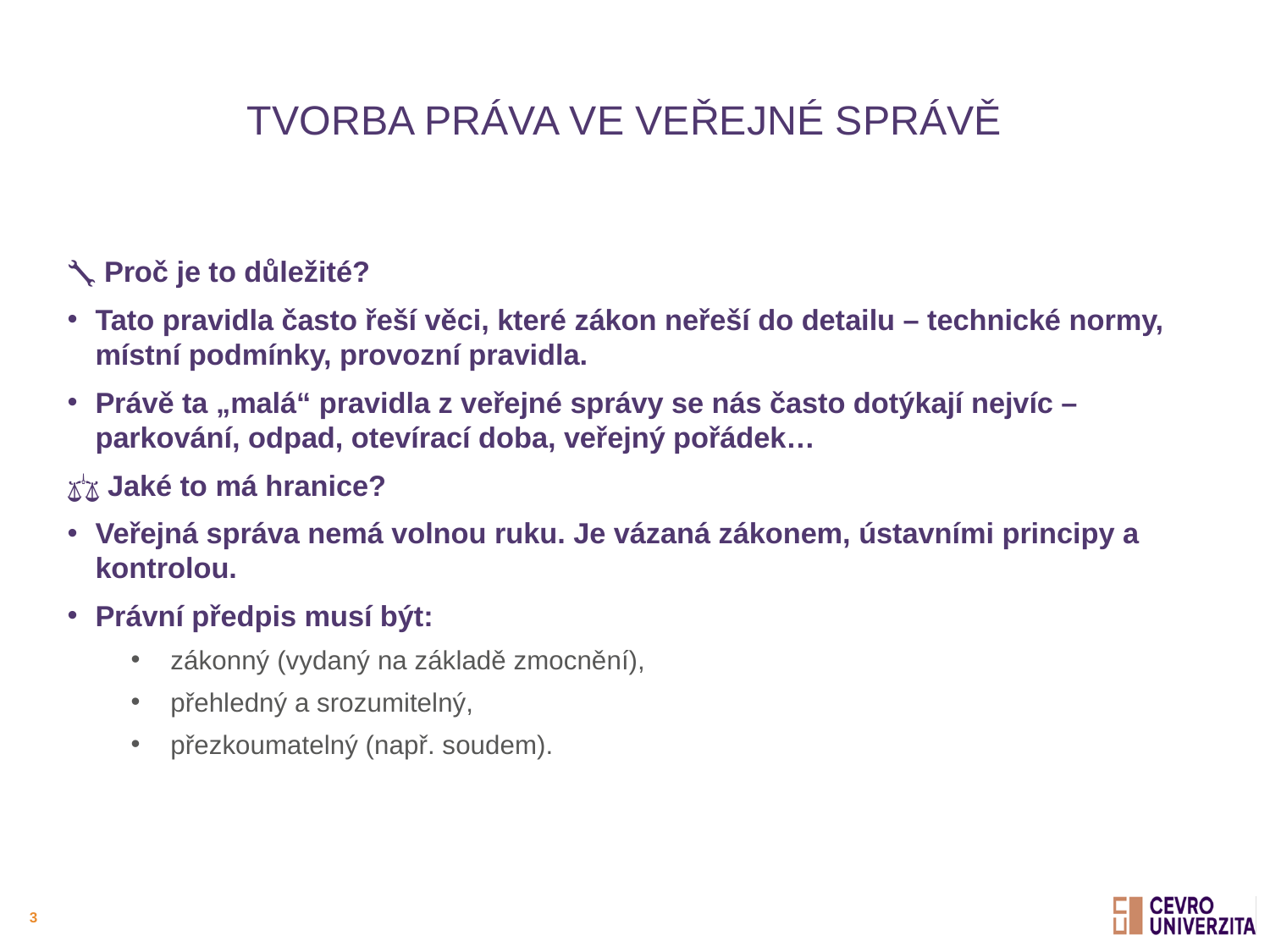

# Tvorba práva ve veřejné správě
🔧 Proč je to důležité?
Tato pravidla často řeší věci, které zákon neřeší do detailu – technické normy, místní podmínky, provozní pravidla.
Právě ta „malá“ pravidla z veřejné správy se nás často dotýkají nejvíc – parkování, odpad, otevírací doba, veřejný pořádek…
⚖️ Jaké to má hranice?
Veřejná správa nemá volnou ruku. Je vázaná zákonem, ústavními principy a kontrolou.
Právní předpis musí být:
zákonný (vydaný na základě zmocnění),
přehledný a srozumitelný,
přezkoumatelný (např. soudem).

3